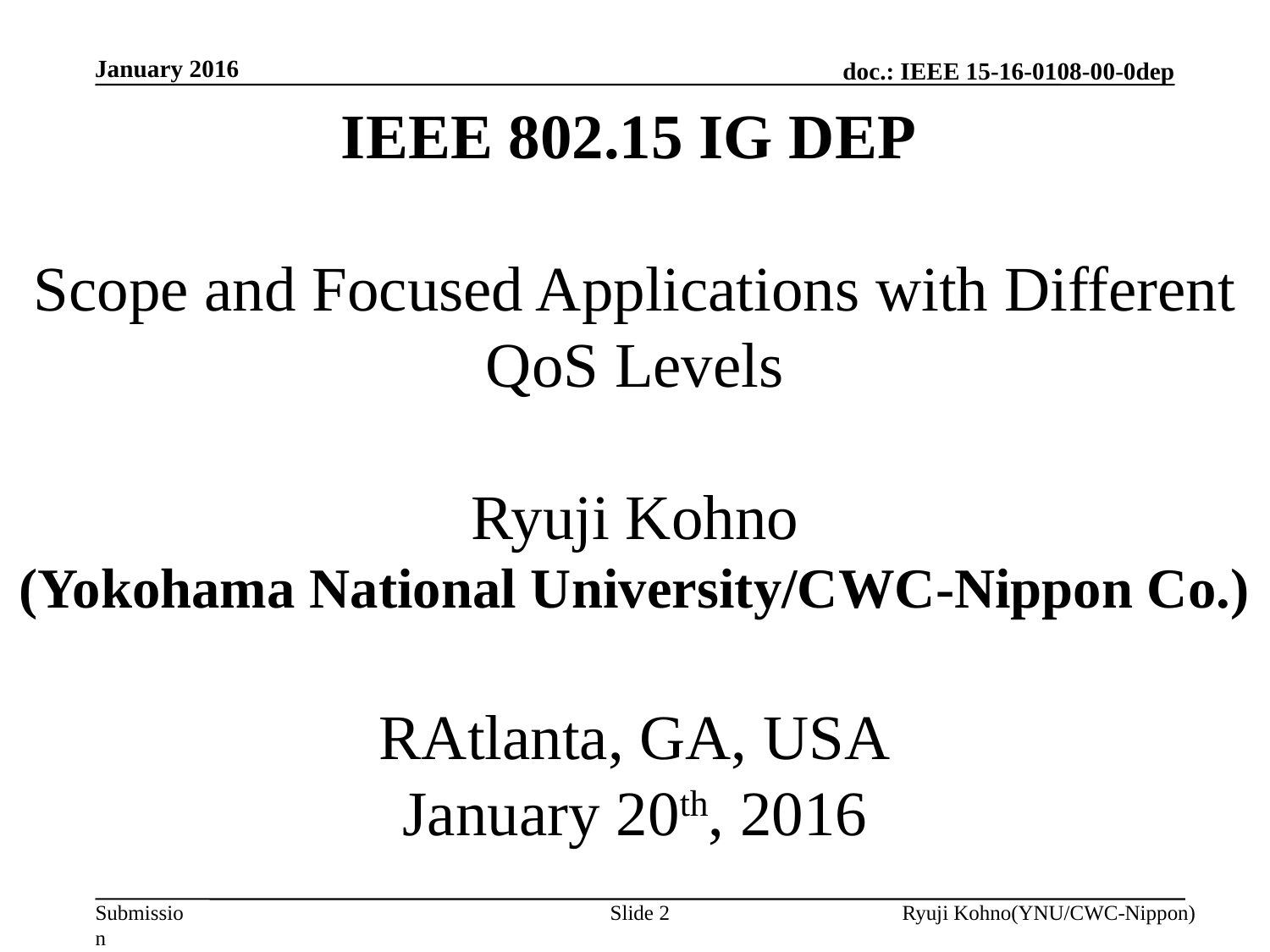

January 2016
# IEEE 802.15 IG DEP Scope and Focused Applications with Different QoS Levels Ryuji Kohno (Yokohama National University/CWC-Nippon Co.) RAtlanta, GA, USA January 20th, 2016
Slide 2
Ryuji Kohno(YNU/CWC-Nippon)